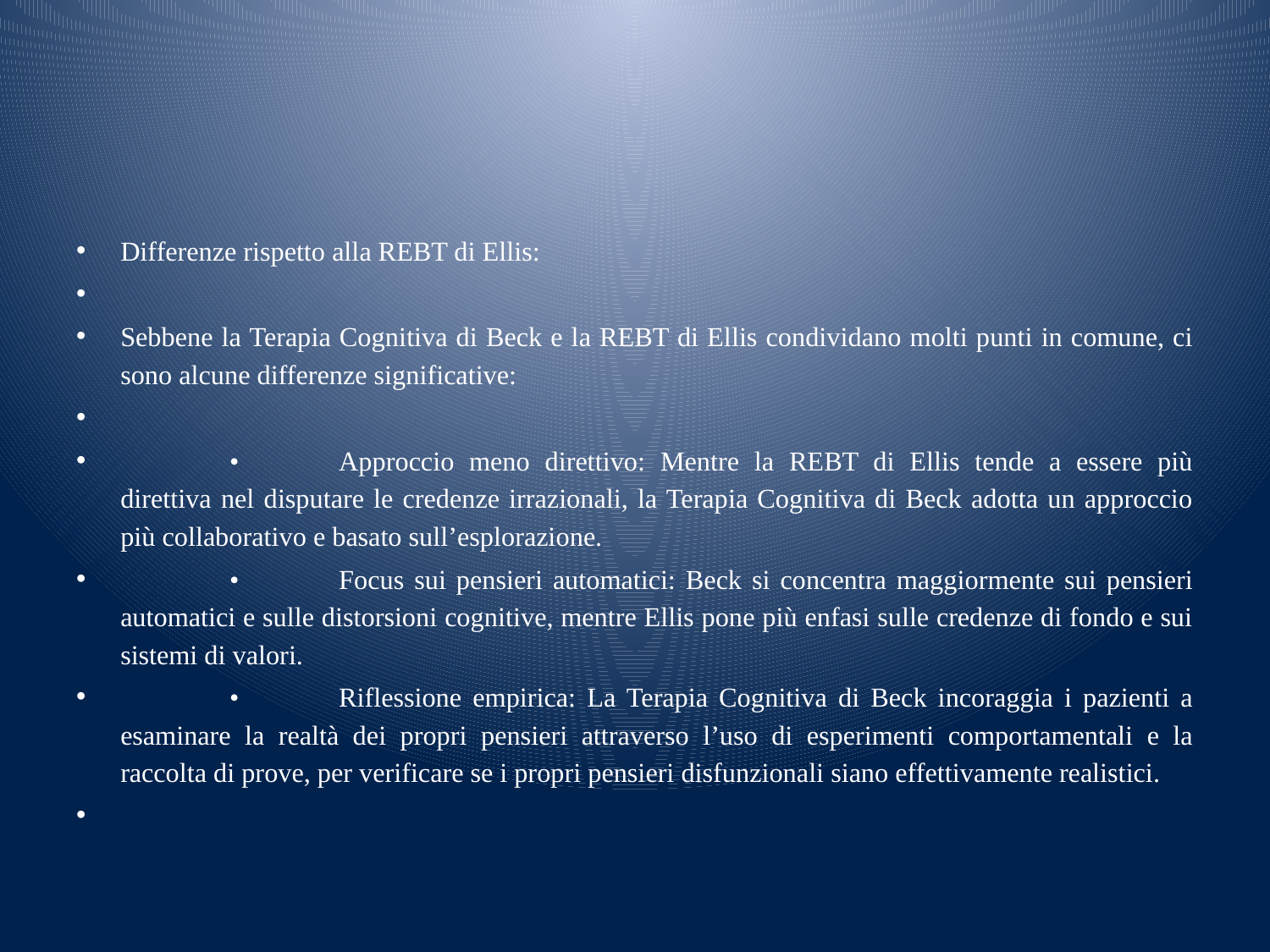

#
Differenze rispetto alla REBT di Ellis:

Sebbene la Terapia Cognitiva di Beck e la REBT di Ellis condividano molti punti in comune, ci sono alcune differenze significative:

	•	Approccio meno direttivo: Mentre la REBT di Ellis tende a essere più direttiva nel disputare le credenze irrazionali, la Terapia Cognitiva di Beck adotta un approccio più collaborativo e basato sull’esplorazione.
	•	Focus sui pensieri automatici: Beck si concentra maggiormente sui pensieri automatici e sulle distorsioni cognitive, mentre Ellis pone più enfasi sulle credenze di fondo e sui sistemi di valori.
	•	Riflessione empirica: La Terapia Cognitiva di Beck incoraggia i pazienti a esaminare la realtà dei propri pensieri attraverso l’uso di esperimenti comportamentali e la raccolta di prove, per verificare se i propri pensieri disfunzionali siano effettivamente realistici.